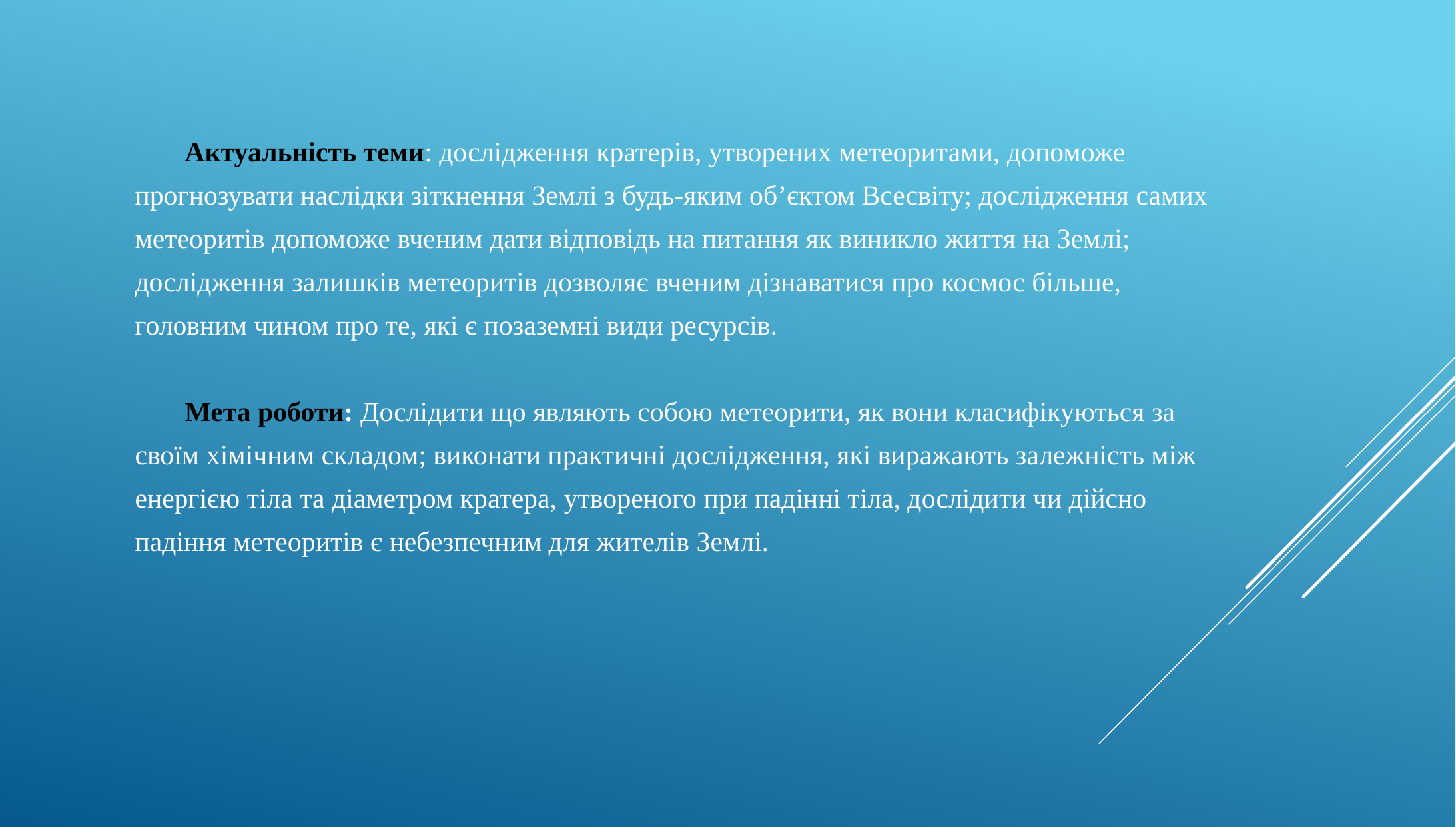

Актуальність теми: дослідження кратерів, утворених метеоритами, допоможе прогнозувати наслідки зіткнення Землі з будь-яким об’єктом Всесвіту; дослідження самих метеоритів допоможе вченим дати відповідь на питання як виникло життя на Землі; дослідження залишків метеоритів дозволяє вченим дізнаватися про космос більше, головним чином про те, які є позаземні види ресурсів.

Мета роботи: Дослідити що являють собою метеорити, як вони класифікуються за своїм хімічним складом; виконати практичні дослідження, які виражають залежність між енергією тіла та діаметром кратера, утвореного при падінні тіла, дослідити чи дійсно падіння метеоритів є небезпечним для жителів Землі.